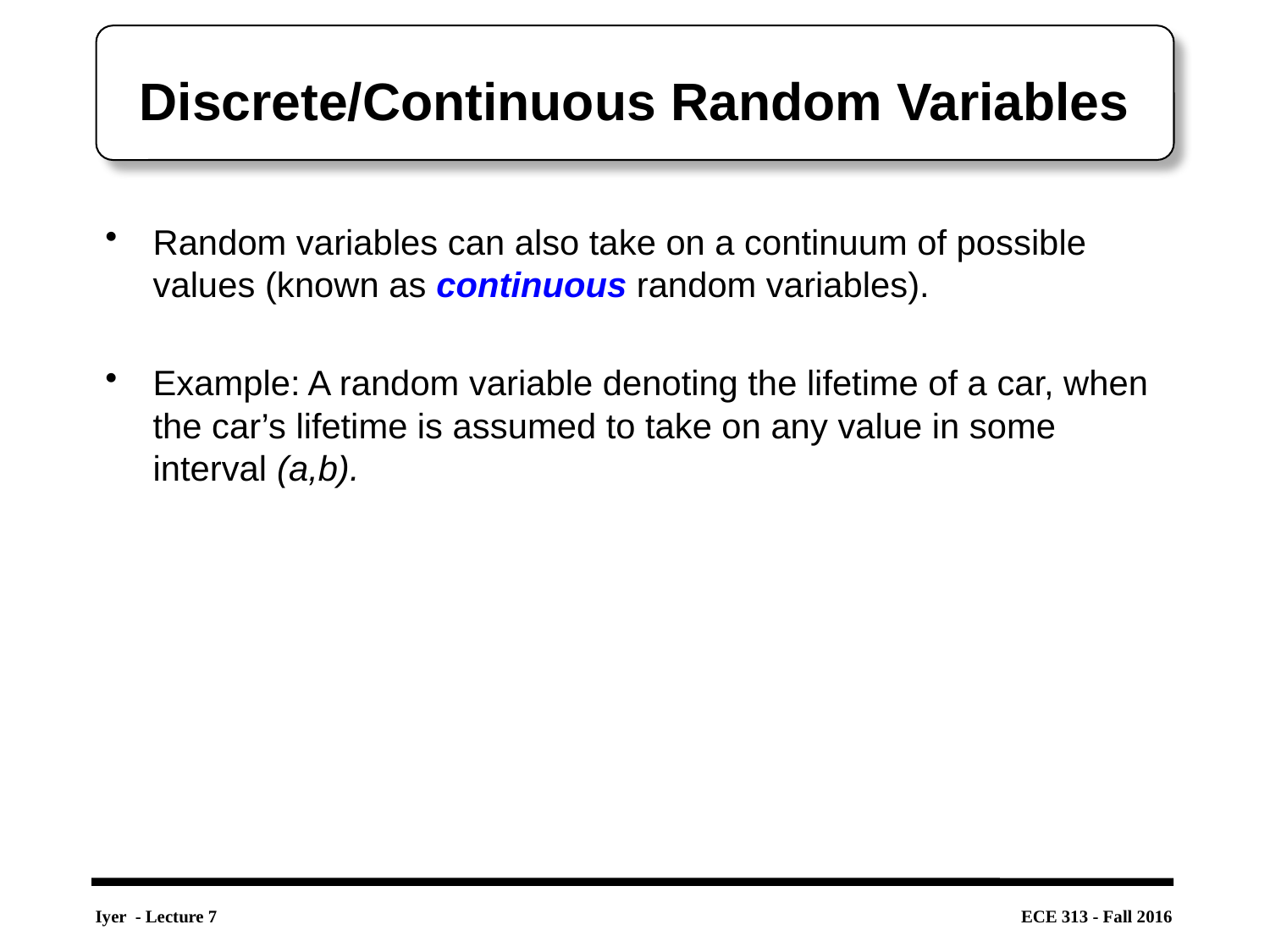

# Discrete/Continuous Random Variables
Random variables can also take on a continuum of possible values (known as continuous random variables).

Example: A random variable denoting the lifetime of a car, when the car’s lifetime is assumed to take on any value in some interval (a,b).